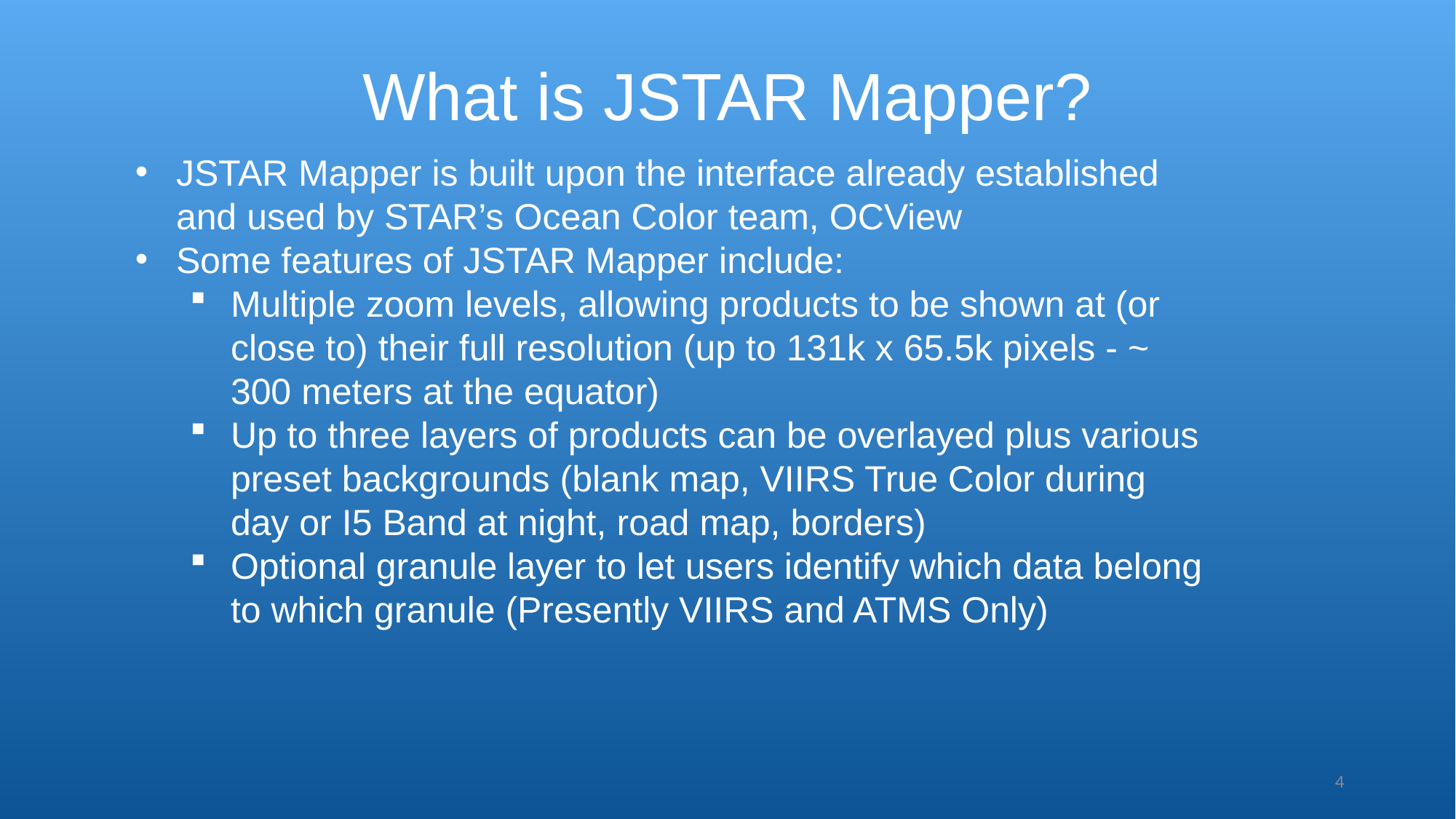

What is JSTAR Mapper?
JSTAR Mapper is built upon the interface already established and used by STAR’s Ocean Color team, OCView
Some features of JSTAR Mapper include:
Multiple zoom levels, allowing products to be shown at (or close to) their full resolution (up to 131k x 65.5k pixels - ~ 300 meters at the equator)
Up to three layers of products can be overlayed plus various preset backgrounds (blank map, VIIRS True Color during day or I5 Band at night, road map, borders)
Optional granule layer to let users identify which data belong to which granule (Presently VIIRS and ATMS Only)

4